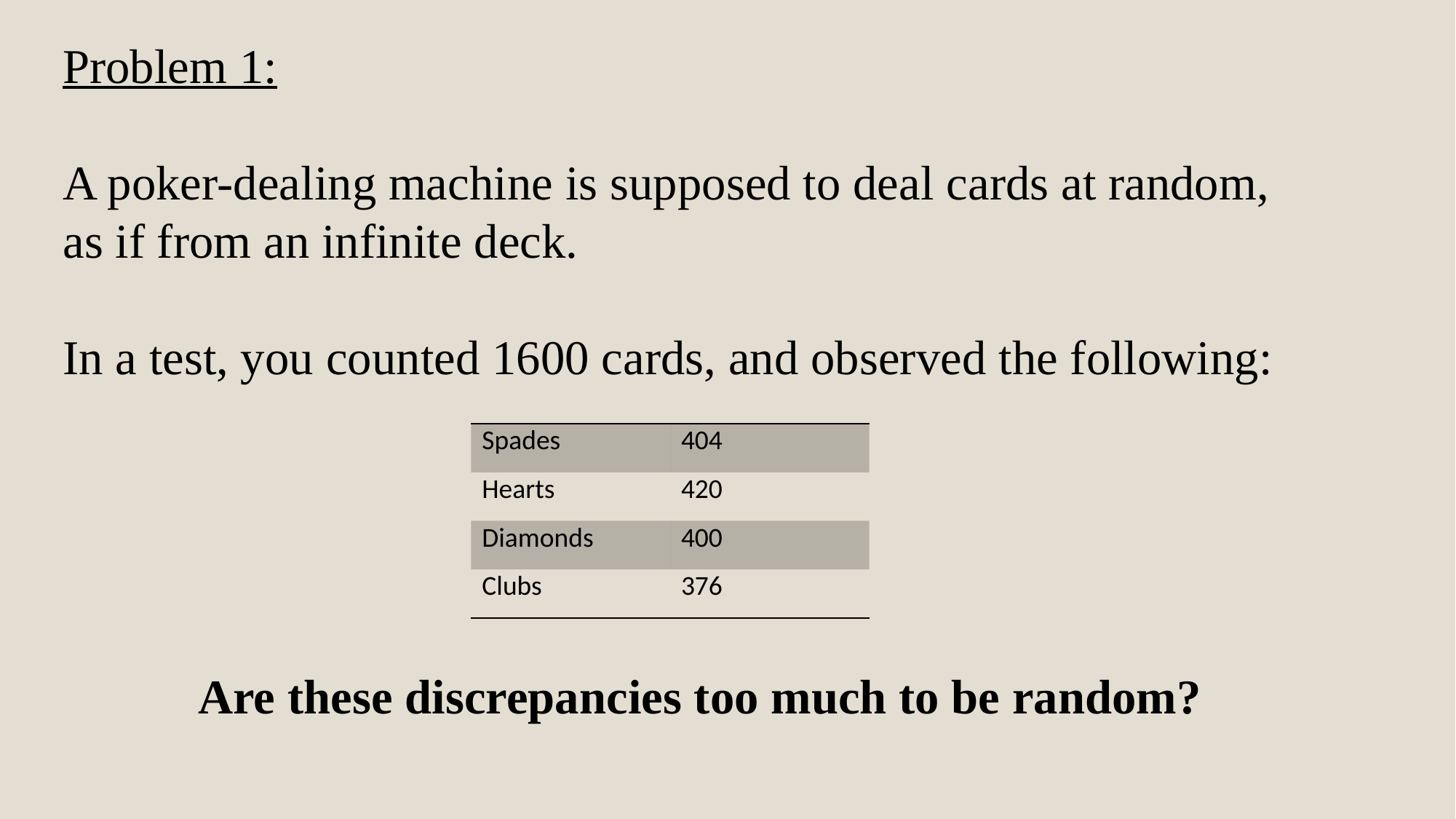

Problem 1:

A poker-dealing machine is supposed to deal cards at random, as if from an infinite deck.

In a test, you counted 1600 cards, and observed the following:

| Spades | 404 |
| --- | --- |
| Hearts | 420 |
| Diamonds | 400 |
| Clubs | 376 |
Are these discrepancies too much to be random?